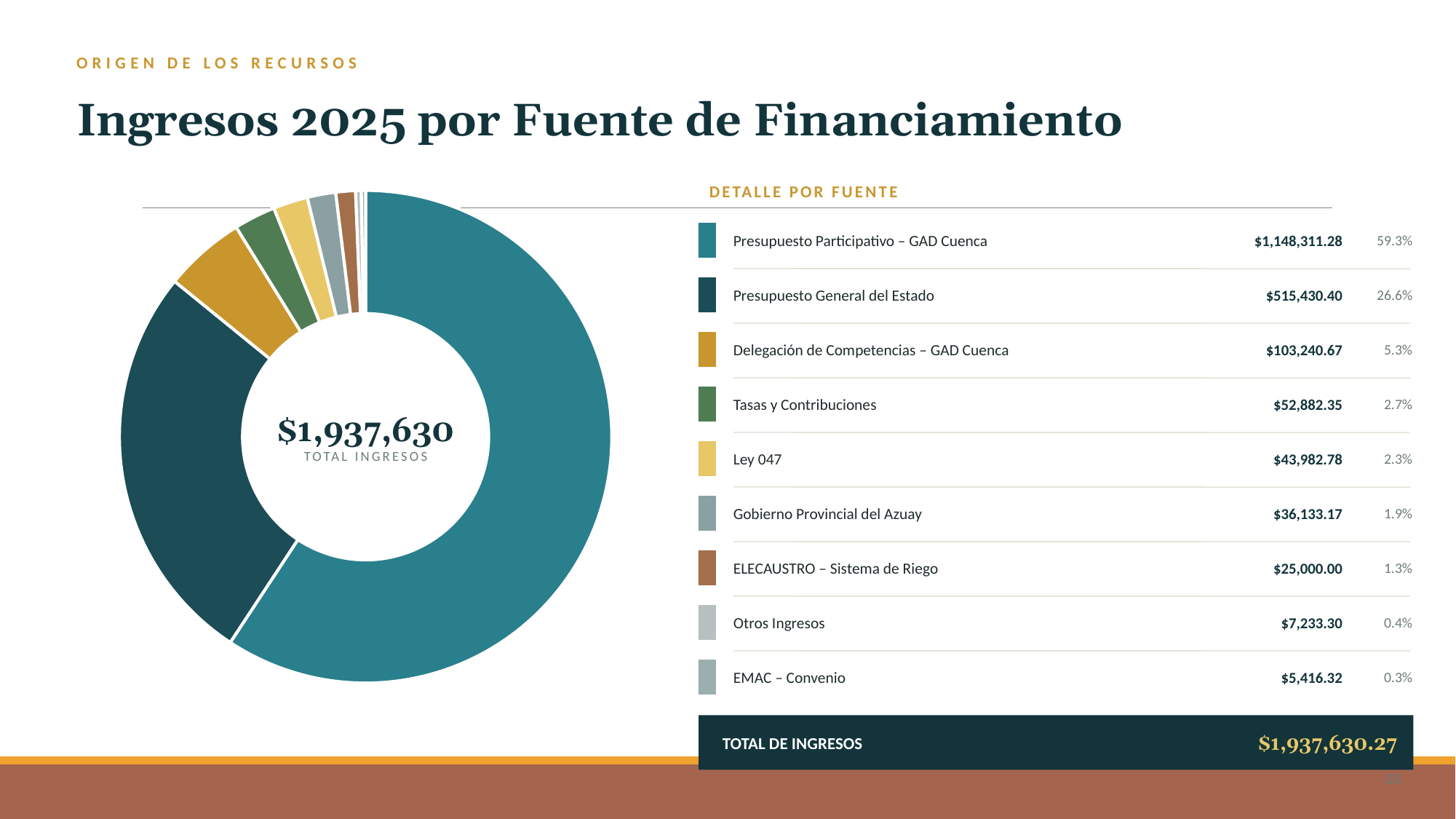

ORIGEN DE LOS RECURSOS
Ingresos 2025 por Fuente de Financiamiento
DETALLE POR FUENTE

### Chart

| Category | Ingresos |
|---|---|
| Presupuesto Participativo – GAD Cuenca | 1148311.28 |
| Presupuesto General del Estado | 515430.4 |
| Delegación de Competencias – GAD Cuenca | 103240.67 |
| Tasas y Contribuciones | 52882.35 |
| Ley 047 | 43982.78 |
| Gobierno Provincial del Azuay | 36133.17 |
| ELECAUSTRO – Sistema de Riego | 25000.0 |
| Otros Ingresos | 7233.3 |
| EMAC – Convenio | 5416.32 |
Presupuesto Participativo – GAD Cuenca
$1,148,311.28
59.3%

Presupuesto General del Estado
$515,430.40
26.6%

Delegación de Competencias – GAD Cuenca
$103,240.67
5.3%

$1,937,630
TOTAL INGRESOS
Tasas y Contribuciones
$52,882.35
2.7%

Ley 047
$43,982.78
2.3%

Gobierno Provincial del Azuay
$36,133.17
1.9%

ELECAUSTRO – Sistema de Riego
$25,000.00
1.3%

Otros Ingresos
$7,233.30
0.4%

EMAC – Convenio
$5,416.32
0.3%

TOTAL DE INGRESOS
$1,937,630.27
03